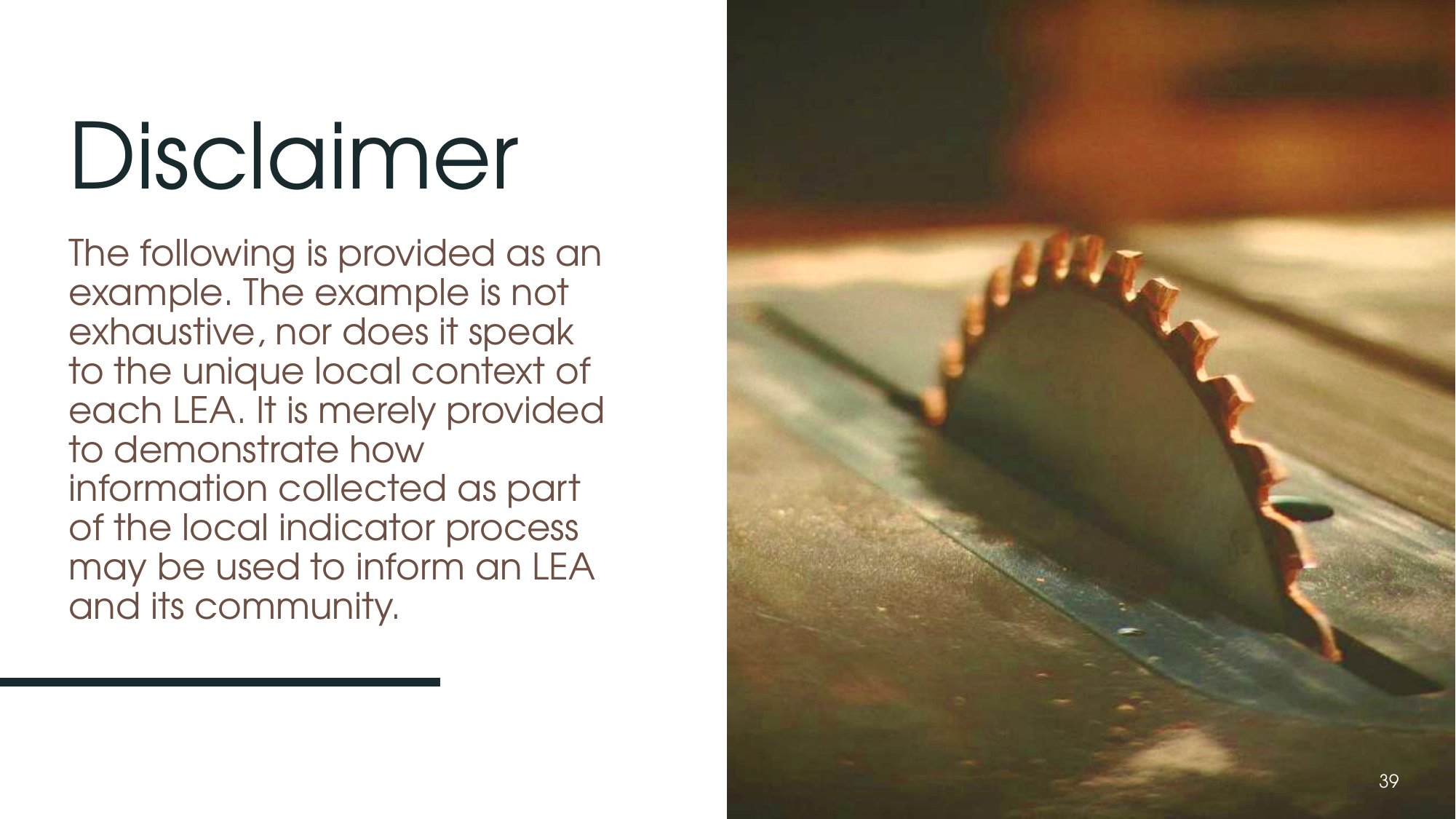

# Disclaimer
The following is provided as an example. The example is not exhaustive, nor does it speak to the unique local context of each LEA. It is merely provided to demonstrate how information collected as part of the local indicator process may be used to inform an LEA and its community.
39